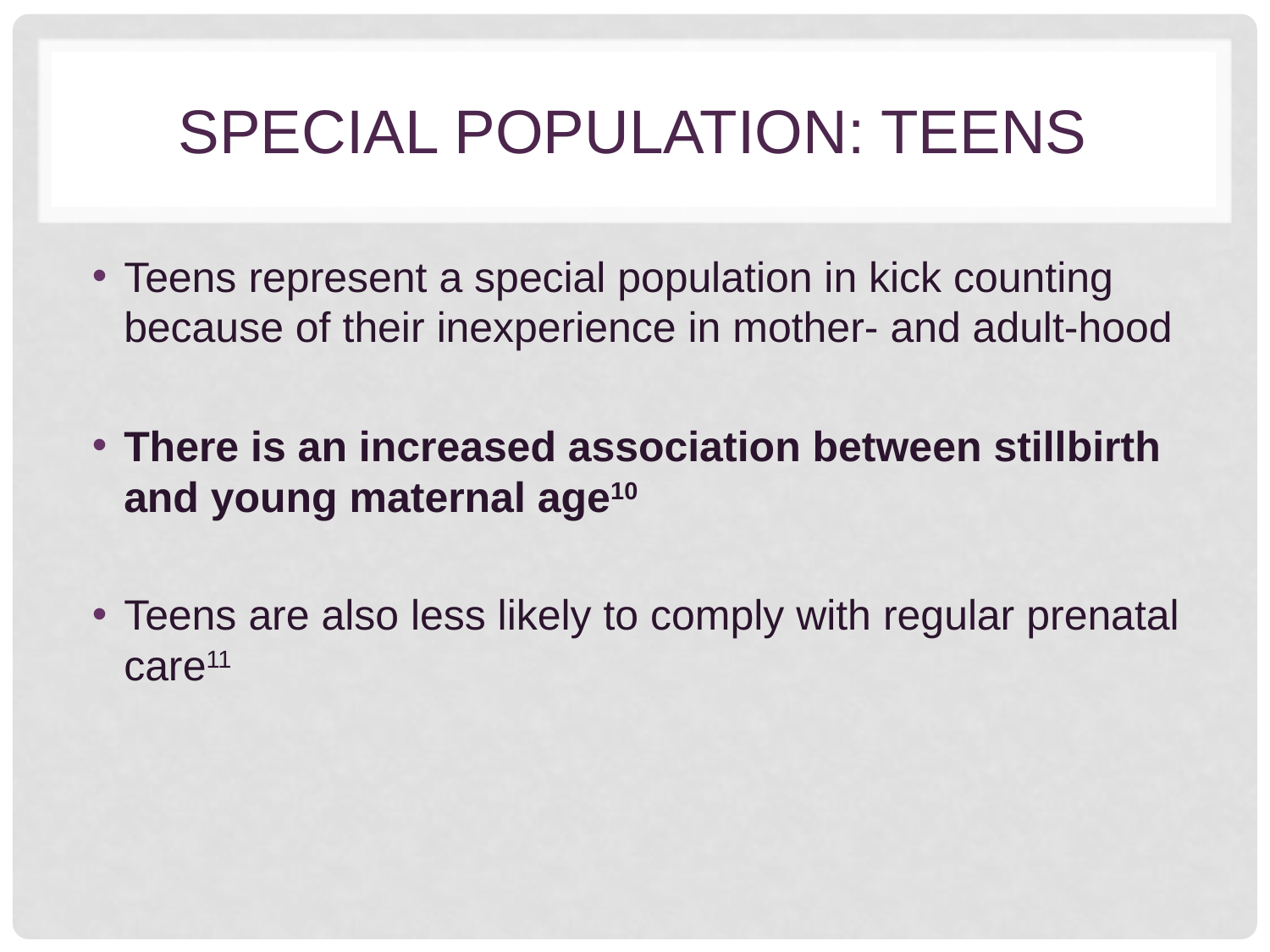

# Special population: Teens
Teens represent a special population in kick counting because of their inexperience in mother- and adult-hood

There is an increased association between stillbirth and young maternal age10

Teens are also less likely to comply with regular prenatal care11